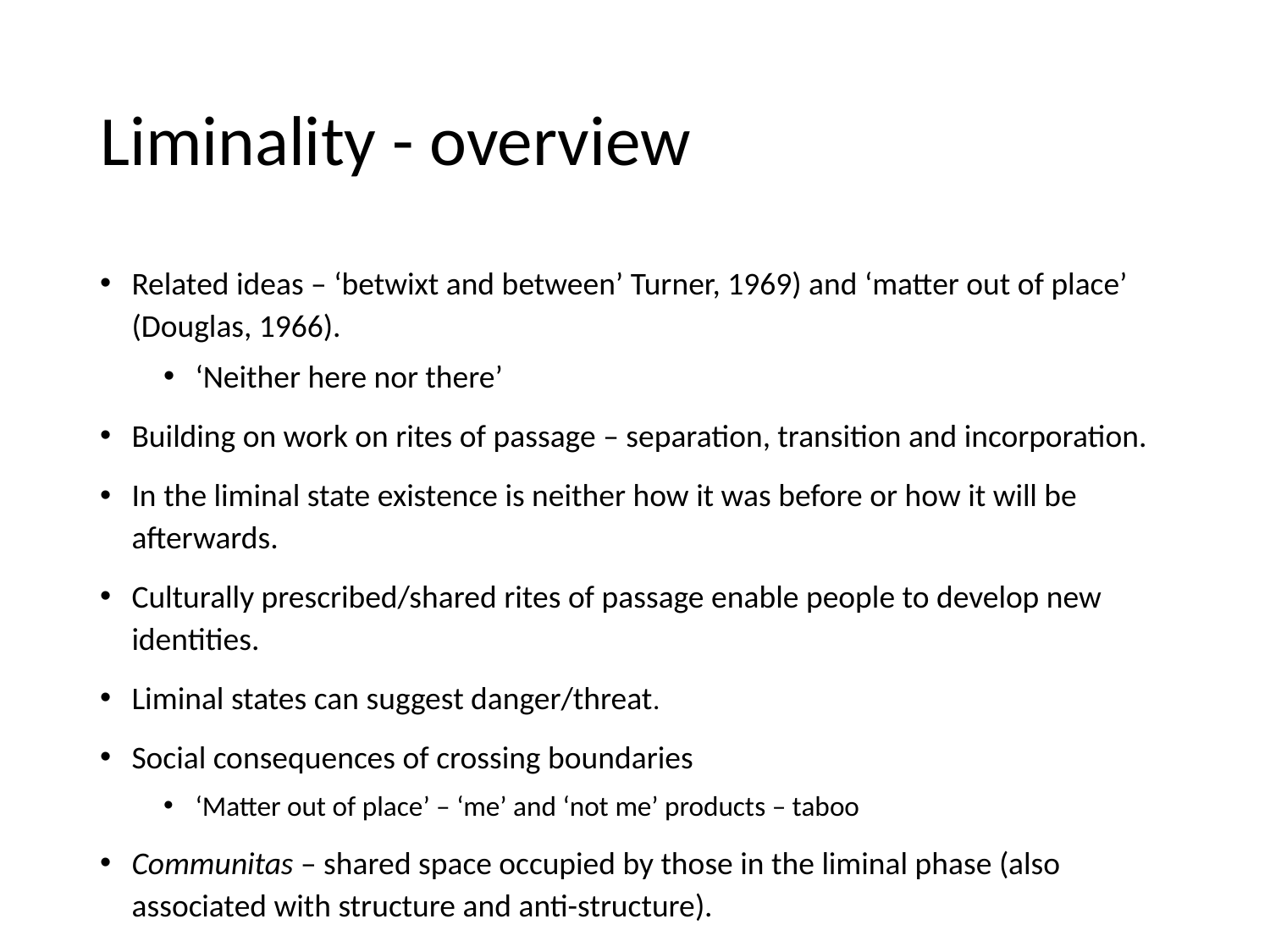

# Liminality - overview
Related ideas – ‘betwixt and between’ Turner, 1969) and ‘matter out of place’ (Douglas, 1966).
‘Neither here nor there’
Building on work on rites of passage – separation, transition and incorporation.
In the liminal state existence is neither how it was before or how it will be afterwards.
Culturally prescribed/shared rites of passage enable people to develop new identities.
Liminal states can suggest danger/threat.
Social consequences of crossing boundaries
‘Matter out of place’ – ‘me’ and ‘not me’ products – taboo
Communitas – shared space occupied by those in the liminal phase (also associated with structure and anti-structure).